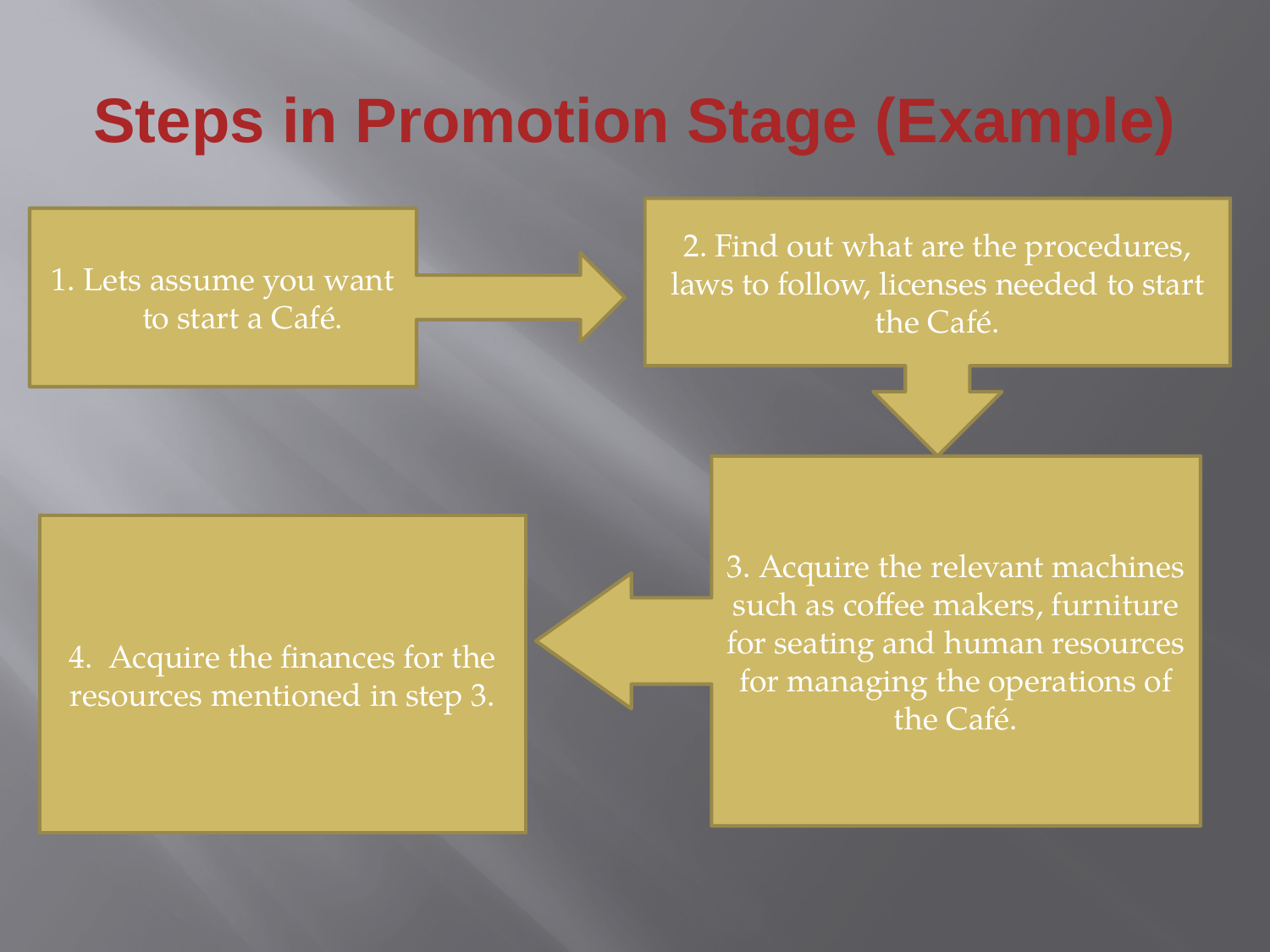

# Steps in Promotion Stage (Example)
2. Find out what are the procedures, laws to follow, licenses needed to start the Café.
1. Lets assume you want to start a Café.
3. Acquire the relevant machines such as coffee makers, furniture for seating and human resources for managing the operations of the Café.
4.  Acquire the finances for the resources mentioned in step 3.